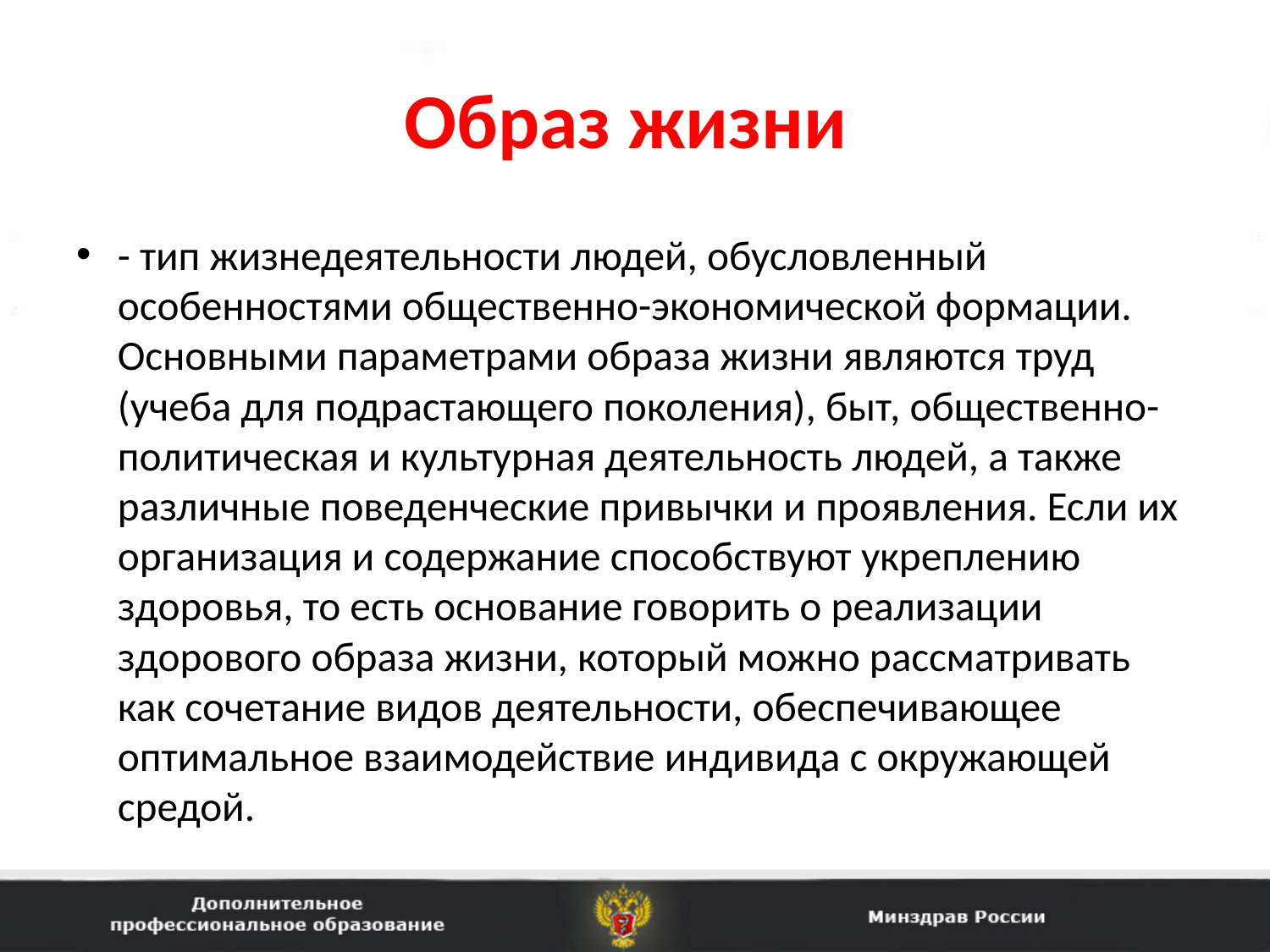

# Образ жизни
- тип жизнедеятельности людей, обусловленный особенностями общественно-экономической формации. Основными параметрами образа жизни являются труд (учеба для подрастающего поколения), быт, общественно-политическая и культурная деятельность людей, а также различные поведенческие привычки и проявления. Если их организация и содержание способствуют укреплению здоровья, то есть основание говорить о реализации здорового образа жизни, который можно рассматривать как сочетание видов деятельности, обеспечивающее оптимальное взаимодействие индивида с окружающей средой.